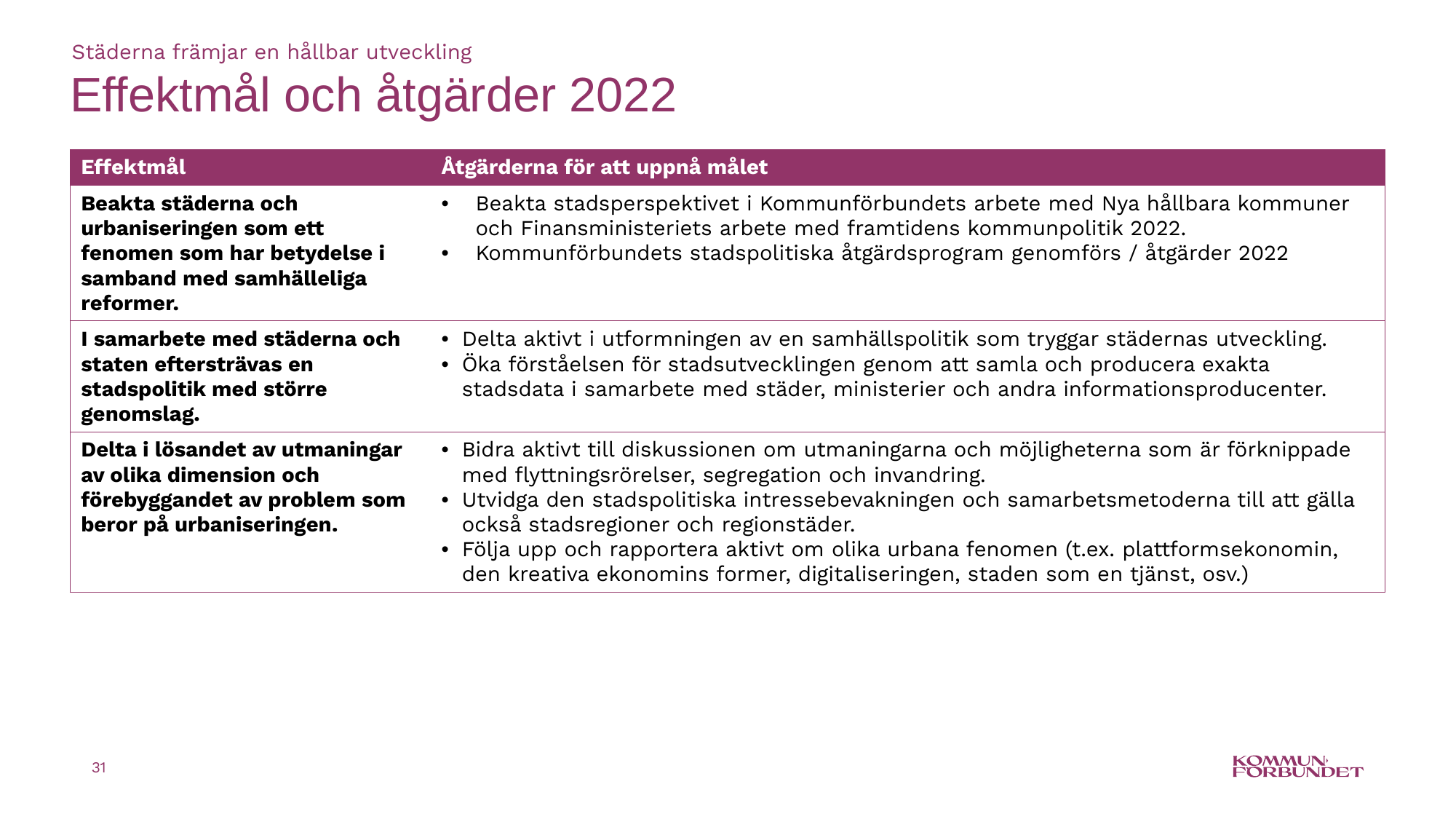

Städerna främjar en hållbar utveckling
# Effektmål och åtgärder 2022
| Effektmål | Åtgärderna för att uppnå målet |
| --- | --- |
| Beakta städerna och urbaniseringen som ett fenomen som har betydelse i samband med samhälleliga reformer. | Beakta stadsperspektivet i Kommunförbundets arbete med Nya hållbara kommuner och Finansministeriets arbete med framtidens kommunpolitik 2022. Kommunförbundets stadspolitiska åtgärdsprogram genomförs / åtgärder 2022 |
| I samarbete med städerna och staten eftersträvas en stadspolitik med större genomslag. | Delta aktivt i utformningen av en samhällspolitik som tryggar städernas utveckling. Öka förståelsen för stadsutvecklingen genom att samla och producera exakta stadsdata i samarbete med städer, ministerier och andra informationsproducenter. |
| Delta i lösandet av utmaningar av olika dimension och förebyggandet av problem som beror på urbaniseringen. | Bidra aktivt till diskussionen om utmaningarna och möjligheterna som är förknippade med flyttningsrörelser, segregation och invandring. Utvidga den stadspolitiska intressebevakningen och samarbetsmetoderna till att gälla också stadsregioner och regionstäder. Följa upp och rapportera aktivt om olika urbana fenomen (t.ex. plattformsekonomin, den kreativa ekonomins former, digitaliseringen, staden som en tjänst, osv.) |
31